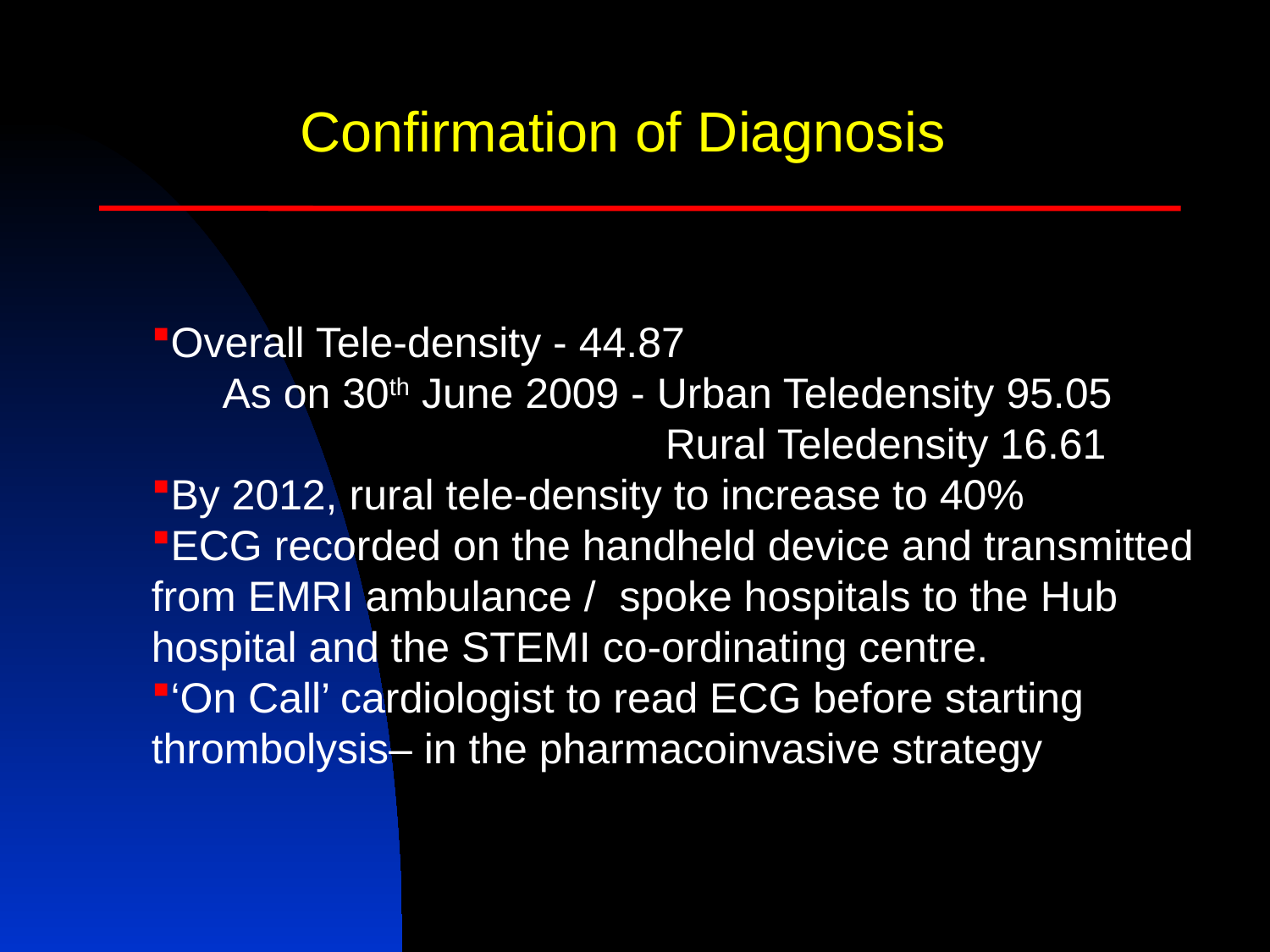

Confirmation of Diagnosis

Overall Tele-density - 44.87
      As on 30th June 2009 - Urban Teledensity 95.05
                                      Rural Teledensity 16.61
By 2012, rural tele-density to increase to 40%
ECG recorded on the handheld device and transmitted from EMRI ambulance /  spoke hospitals to the Hub hospital and the STEMI co-ordinating centre.
‘On Call’ cardiologist to read ECG before starting thrombolysis– in the pharmacoinvasive strategy